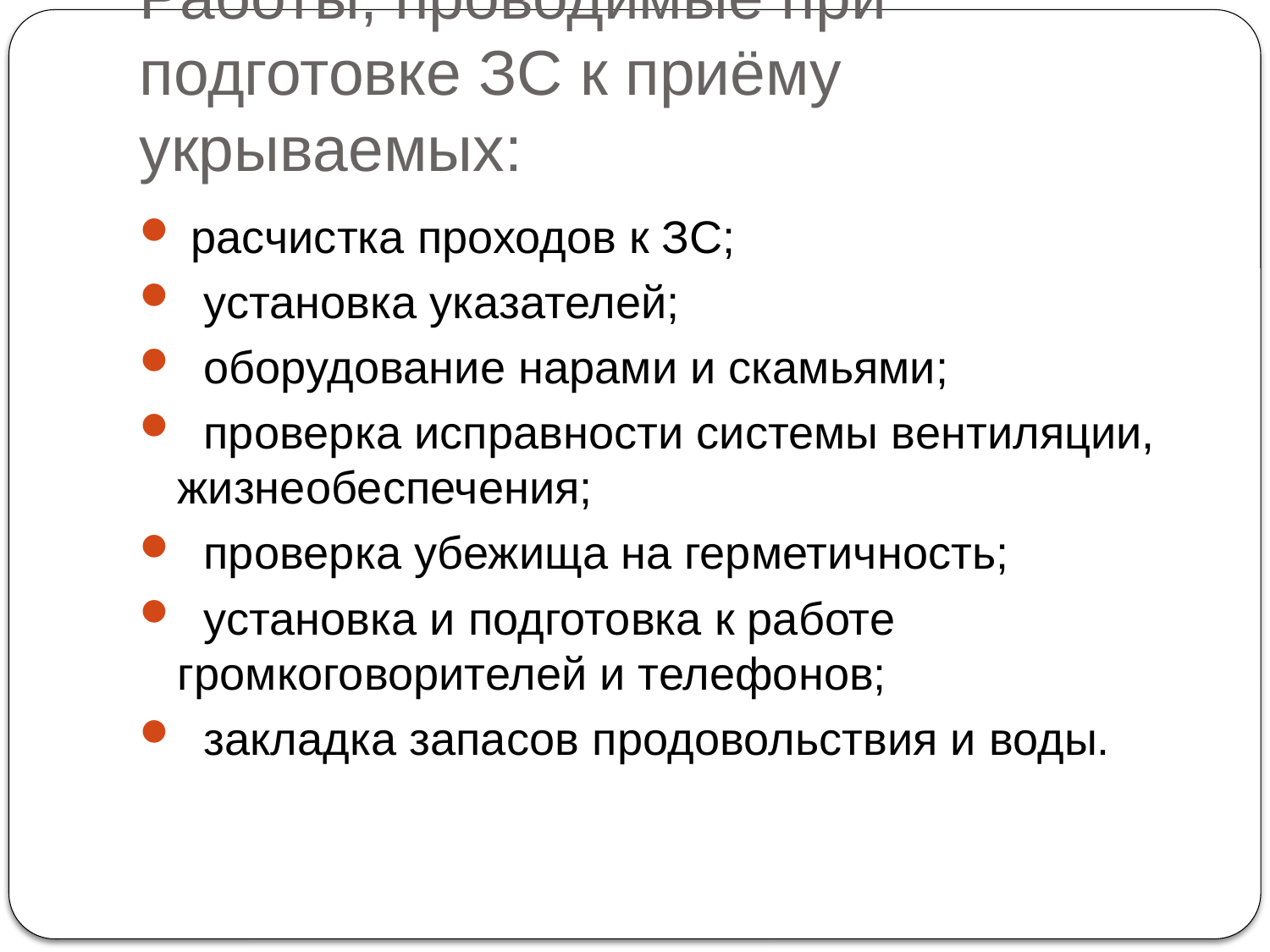

# Работы, проводимые при подготовке ЗС к приёму укрываемых:
 расчистка проходов к ЗС;
  установка указателей;
  оборудование нарами и скамьями;
  проверка исправности системы вентиляции, жизнеобеспечения;
  проверка убежища на герметичность;
  установка и подготовка к работе громкоговорителей и телефонов;
  закладка запасов продовольствия и воды.